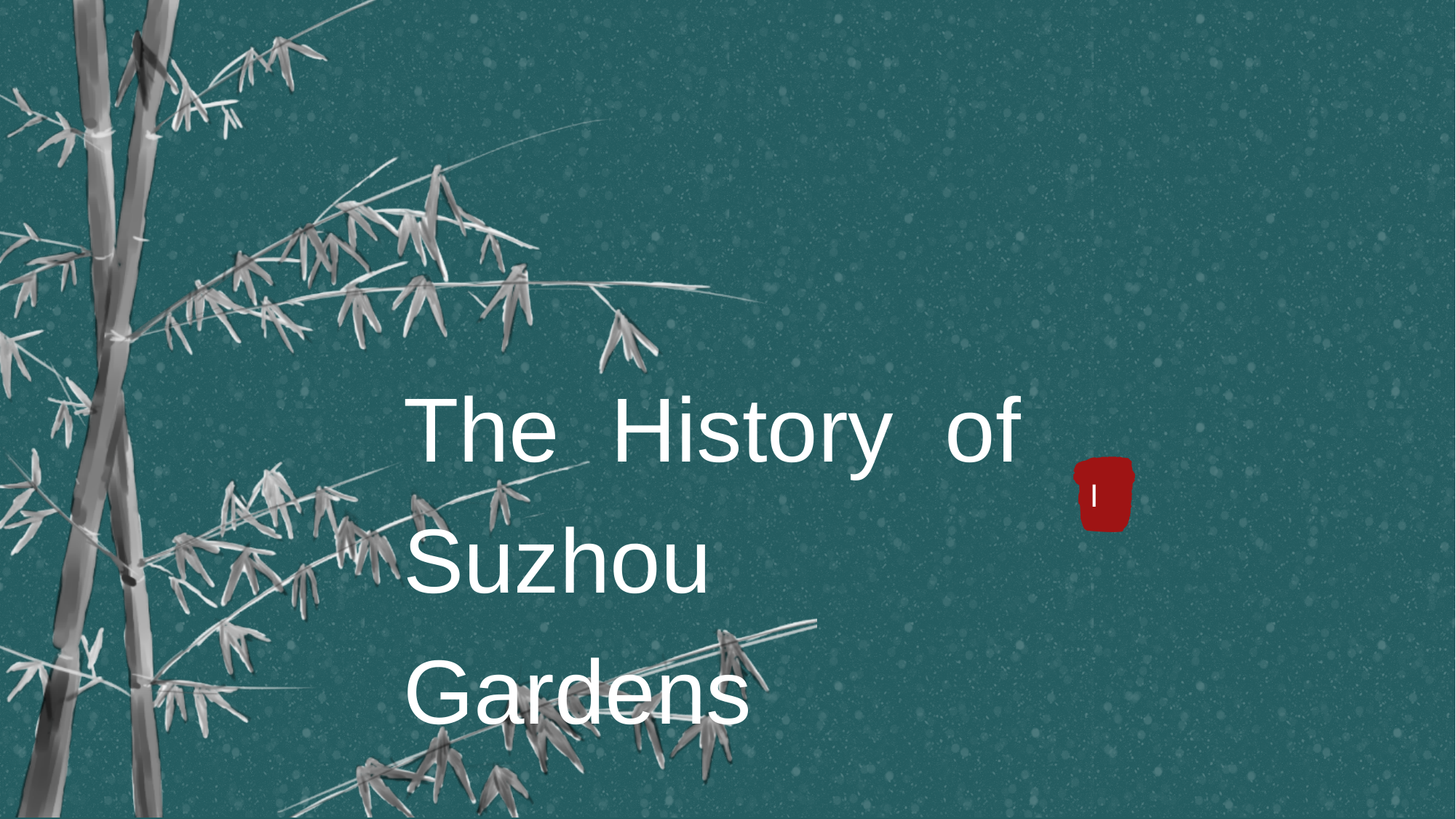

# The History of Suzhou Gardens
Ⅰ